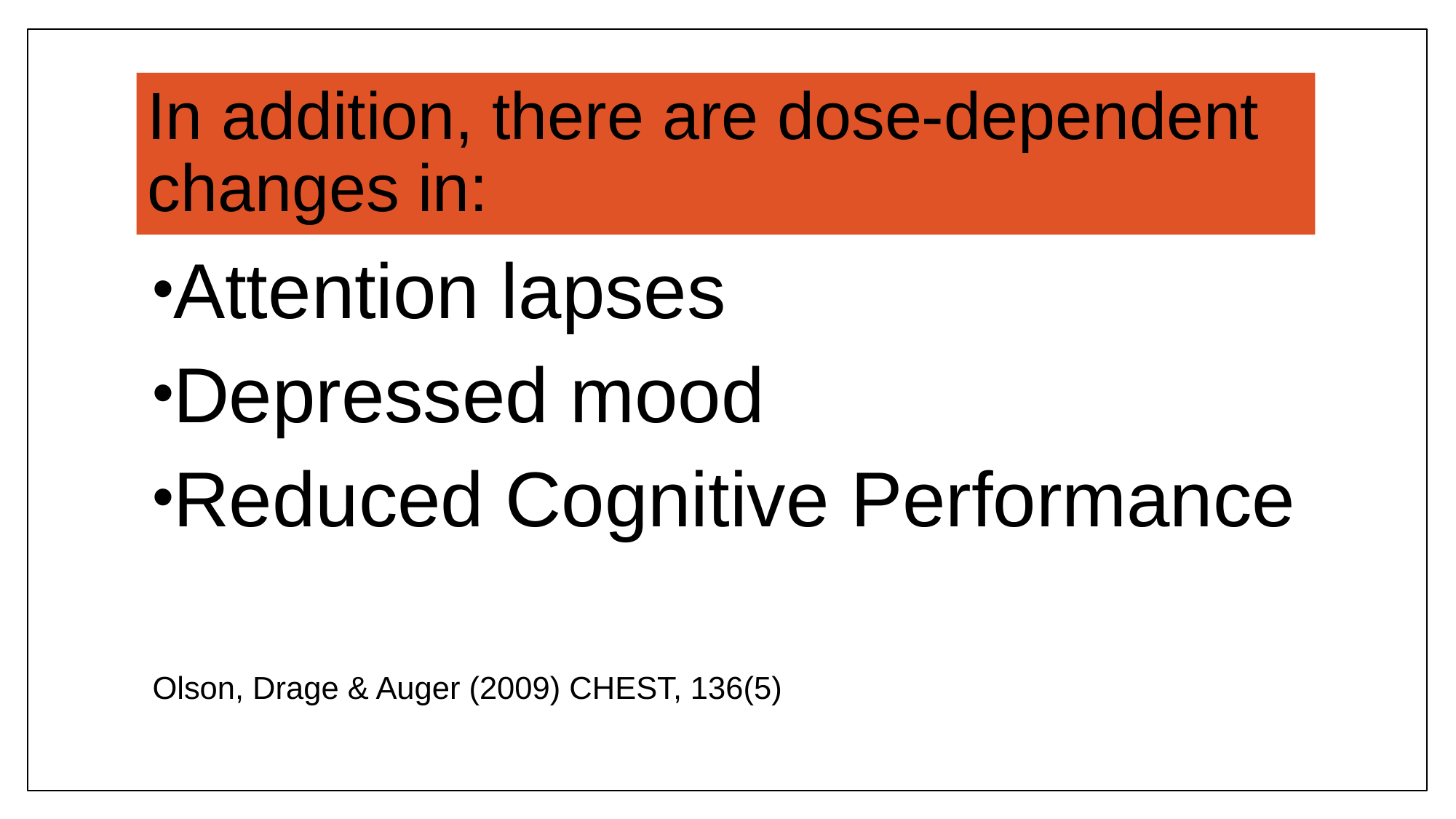

# In addition, there are dose-dependent changes in:
Attention lapses
Depressed mood
Reduced Cognitive Performance

Olson, Drage & Auger (2009) CHEST, 136(5)